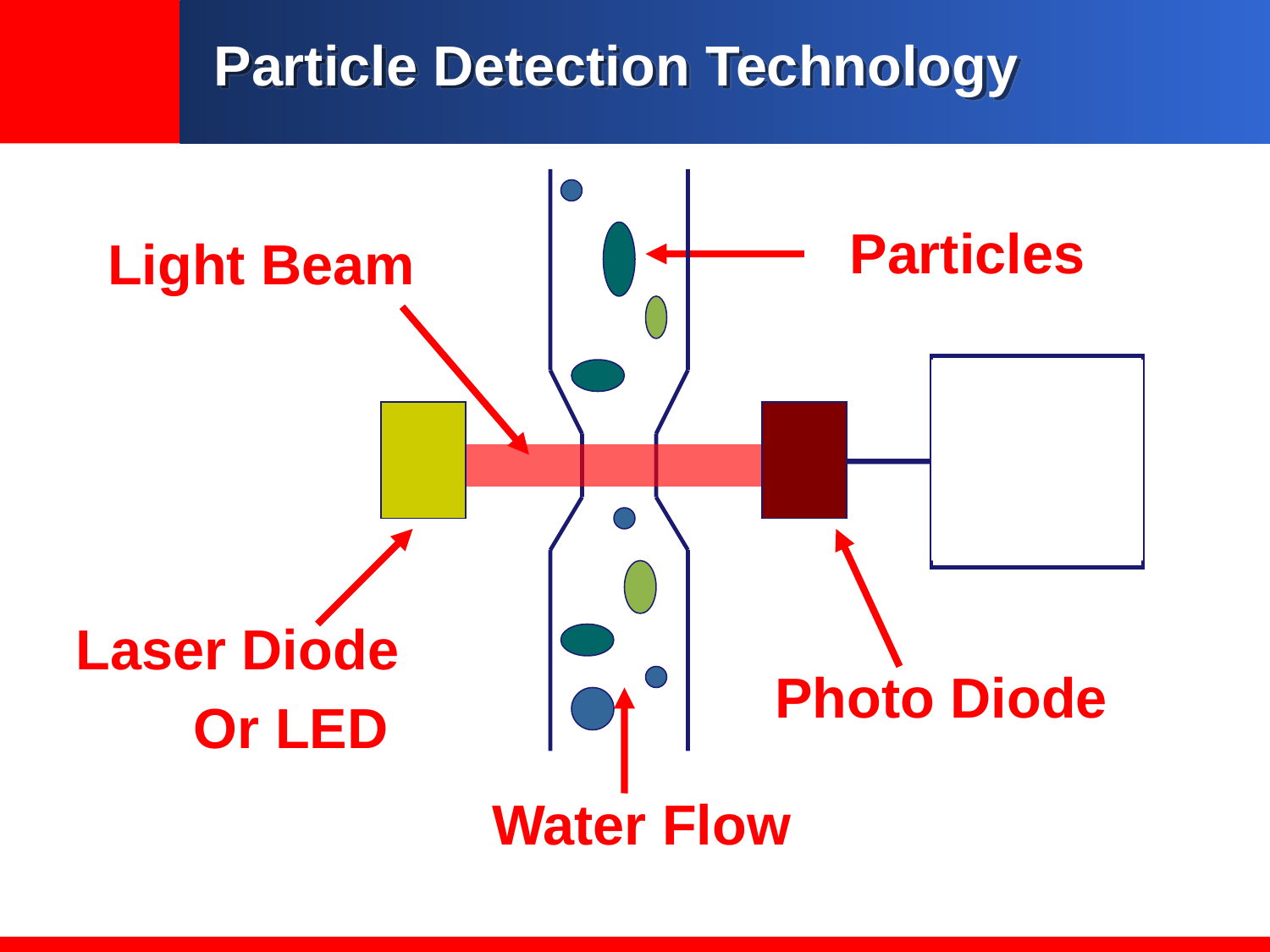

# Particle Detection Technology

Particles
Light Beam

Laser Diode
Or LED

Photo Diode

Water Flow